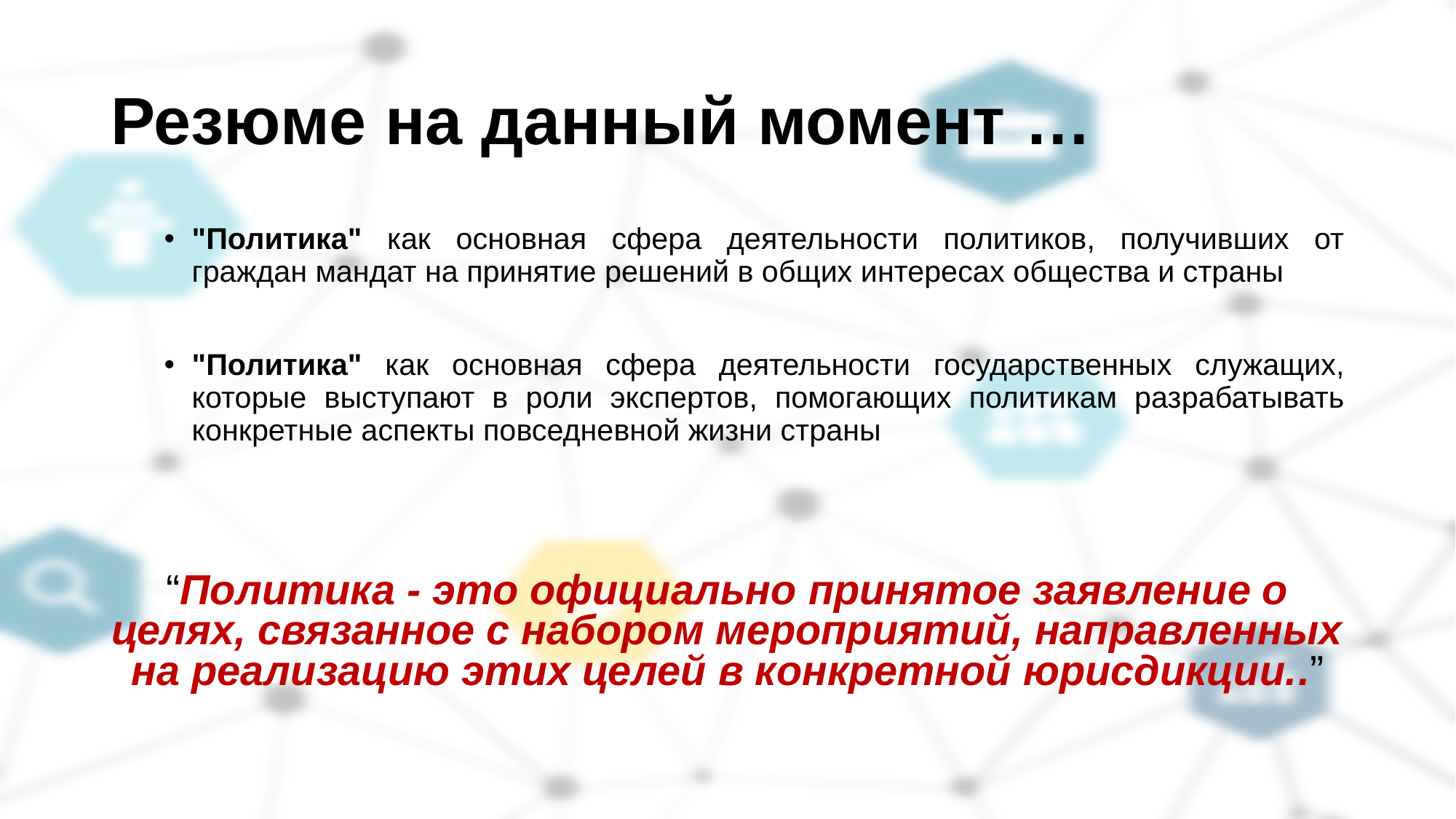

# Резюме на данный момент …
"Политика" как основная сфера деятельности политиков, получивших от граждан мандат на принятие решений в общих интересах общества и страны

"Политика" как основная сфера деятельности государственных служащих, которые выступают в роли экспертов, помогающих политикам разрабатывать конкретные аспекты повседневной жизни страны

“Политика - это официально принятое заявление о целях, связанное с набором мероприятий, направленных на реализацию этих целей в конкретной юрисдикции..”